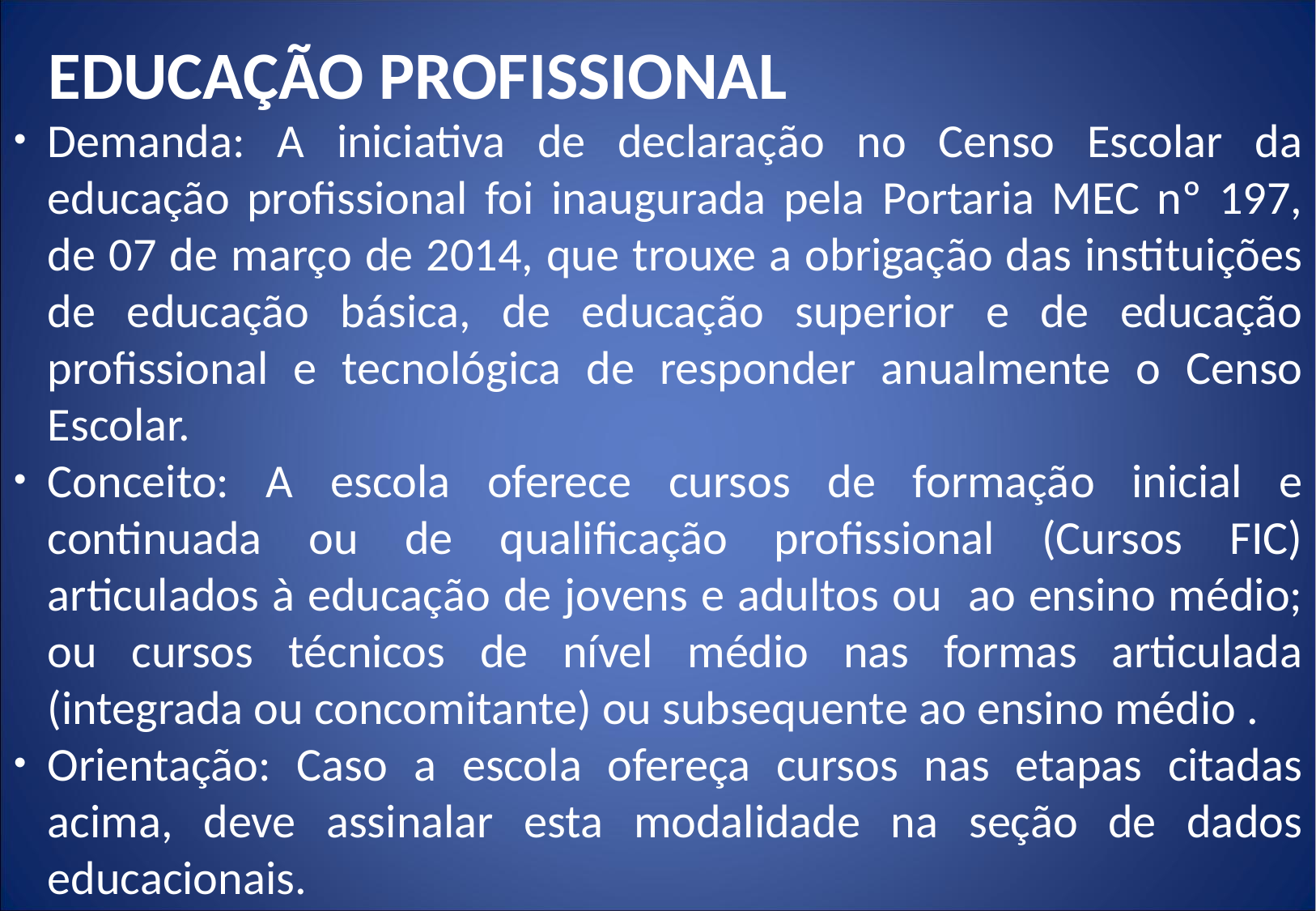

EDUCAÇÃO PROFISSIONAL

Demanda: A iniciativa de declaração no Censo Escolar da educação profissional foi inaugurada pela Portaria MEC nº 197, de 07 de março de 2014, que trouxe a obrigação das instituições de educação básica, de educação superior e de educação profissional e tecnológica de responder anualmente o Censo Escolar.
Conceito: A escola oferece cursos de formação inicial e continuada ou de qualificação profissional (Cursos FIC) articulados à educação de jovens e adultos ou  ao ensino médio; ou cursos técnicos de nível médio nas formas articulada (integrada ou concomitante) ou subsequente ao ensino médio .
Orientação: Caso a escola ofereça cursos nas etapas citadas acima, deve assinalar esta modalidade na seção de dados educacionais.